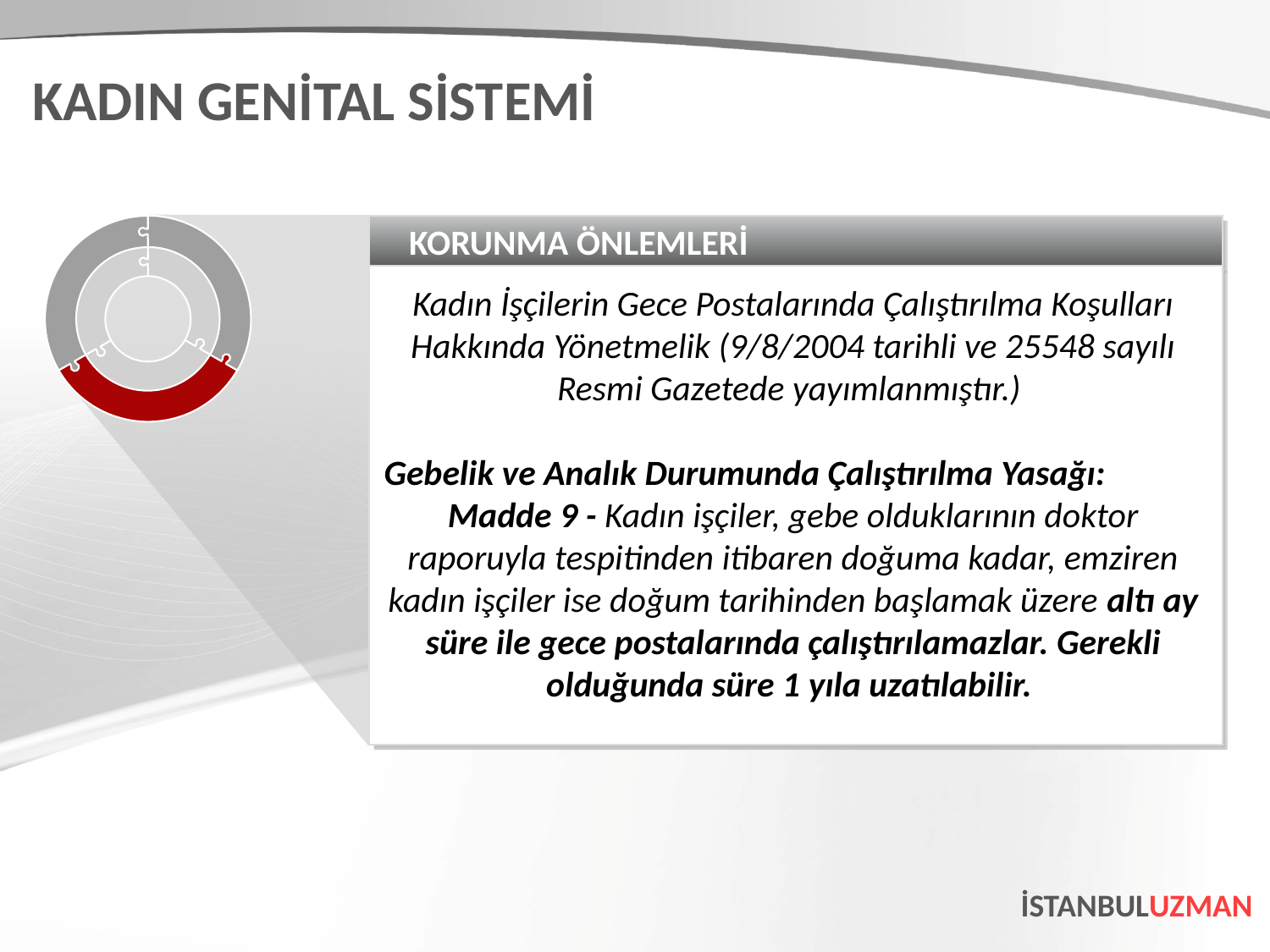

KADIN GENİTAL SİSTEMİ

KORUNMA ÖNLEMLERİ
Kadın İşçilerin Gece Postalarında Çalıştırılma Koşulları Hakkında Yönetmelik (9/8/2004 tarihli ve 25548 sayılı Resmi Gazetede yayımlanmıştır.)

Gebelik ve Analık Durumunda Çalıştırılma Yasağı:
Madde 9 - Kadın işçiler, gebe olduklarının doktor raporuyla tespitinden itibaren doğuma kadar, emziren kadın işçiler ise doğum tarihinden başlamak üzere altı ay süre ile gece postalarında çalıştırılamazlar. Gerekli olduğunda süre 1 yıla uzatılabilir.
İSTANBULUZMAN